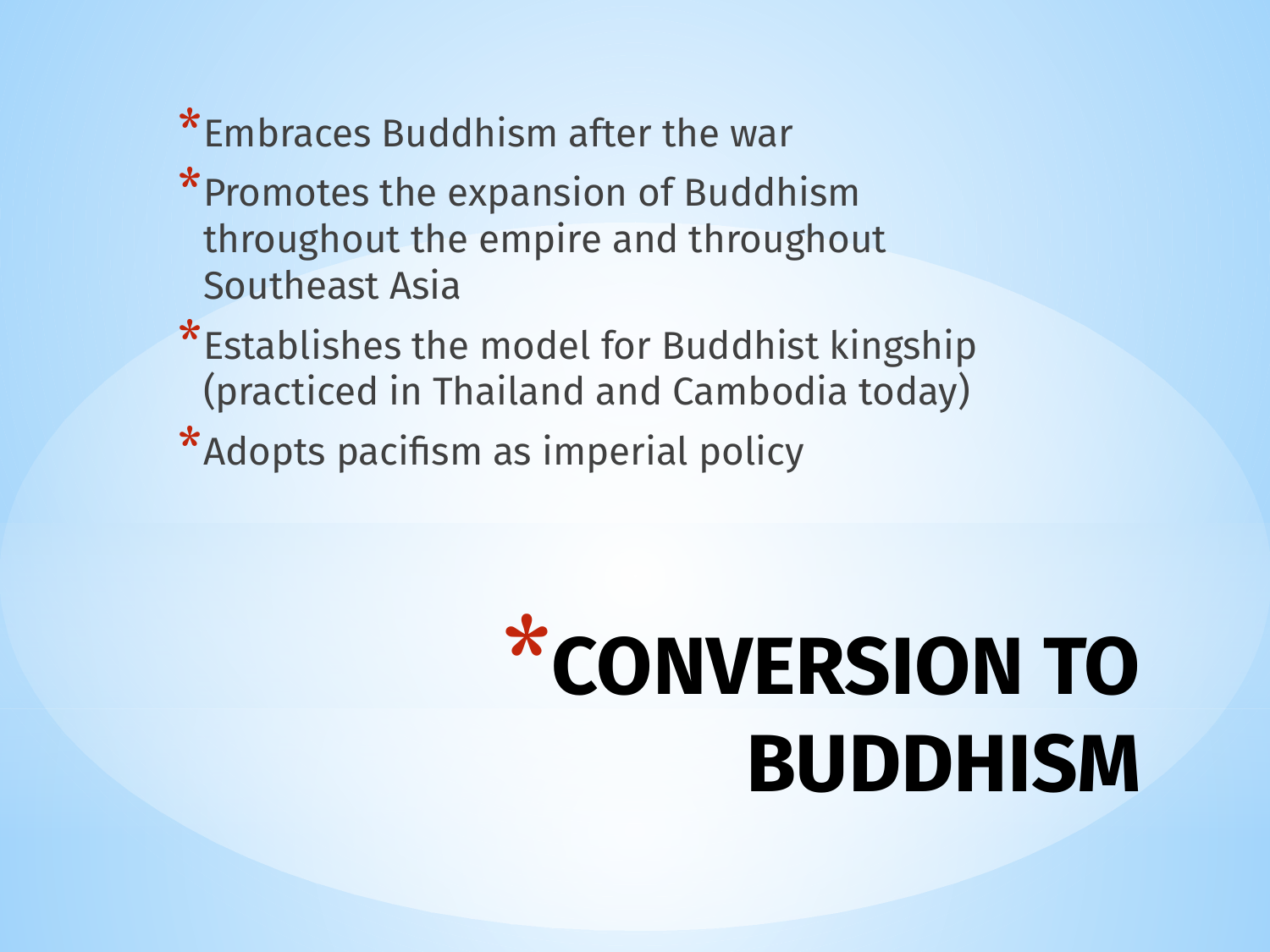

Embraces Buddhism after the war
Promotes the expansion of Buddhism throughout the empire and throughout Southeast Asia
Establishes the model for Buddhist kingship (practiced in Thailand and Cambodia today)
Adopts pacifism as imperial policy
# CONVERSION TO BUDDHISM